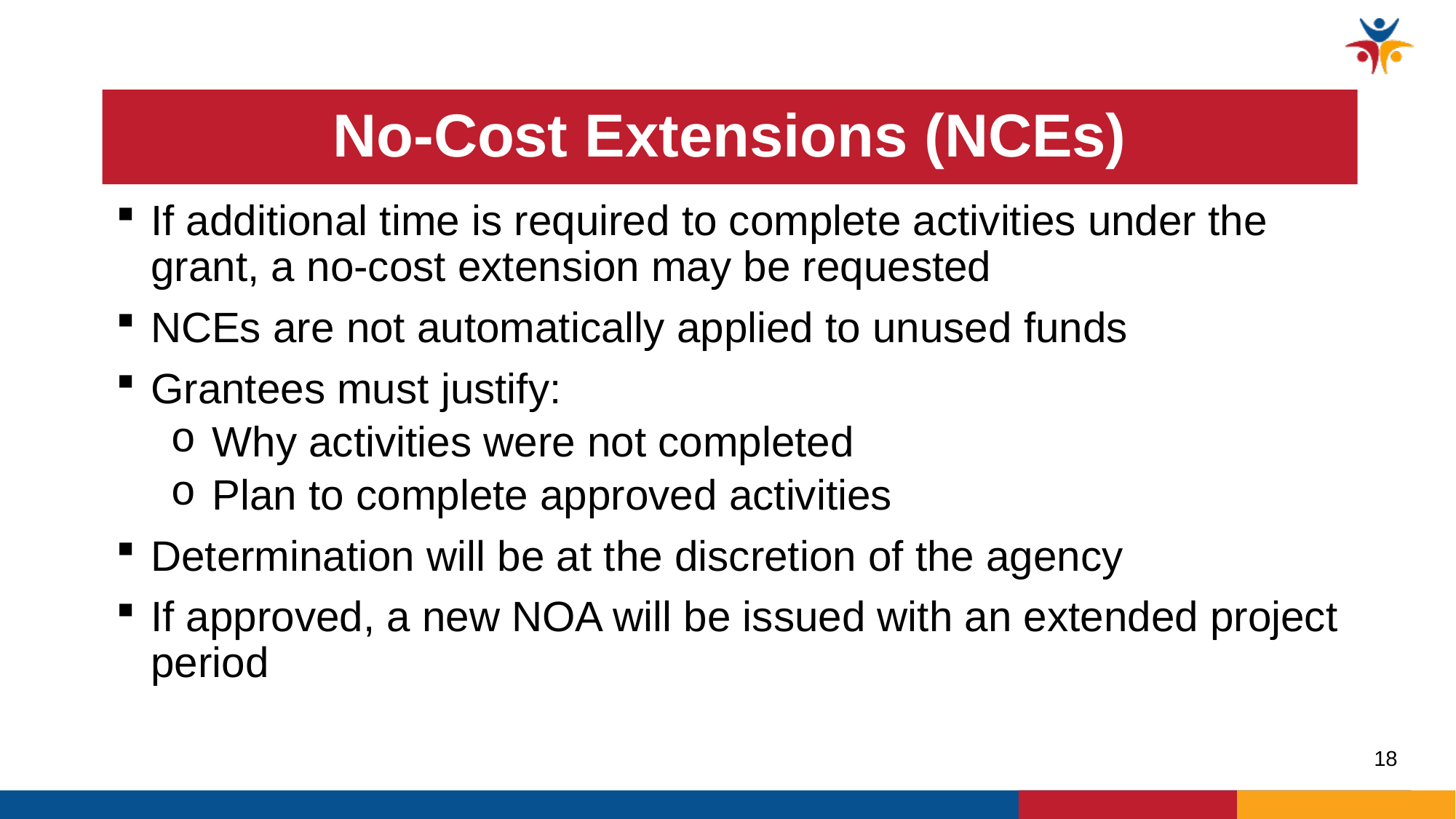

# No-Cost Extensions (NCEs)
If additional time is required to complete activities under the grant, a no-cost extension may be requested
NCEs are not automatically applied to unused funds
Grantees must justify:
Why activities were not completed
Plan to complete approved activities
Determination will be at the discretion of the agency
If approved, a new NOA will be issued with an extended project period

18